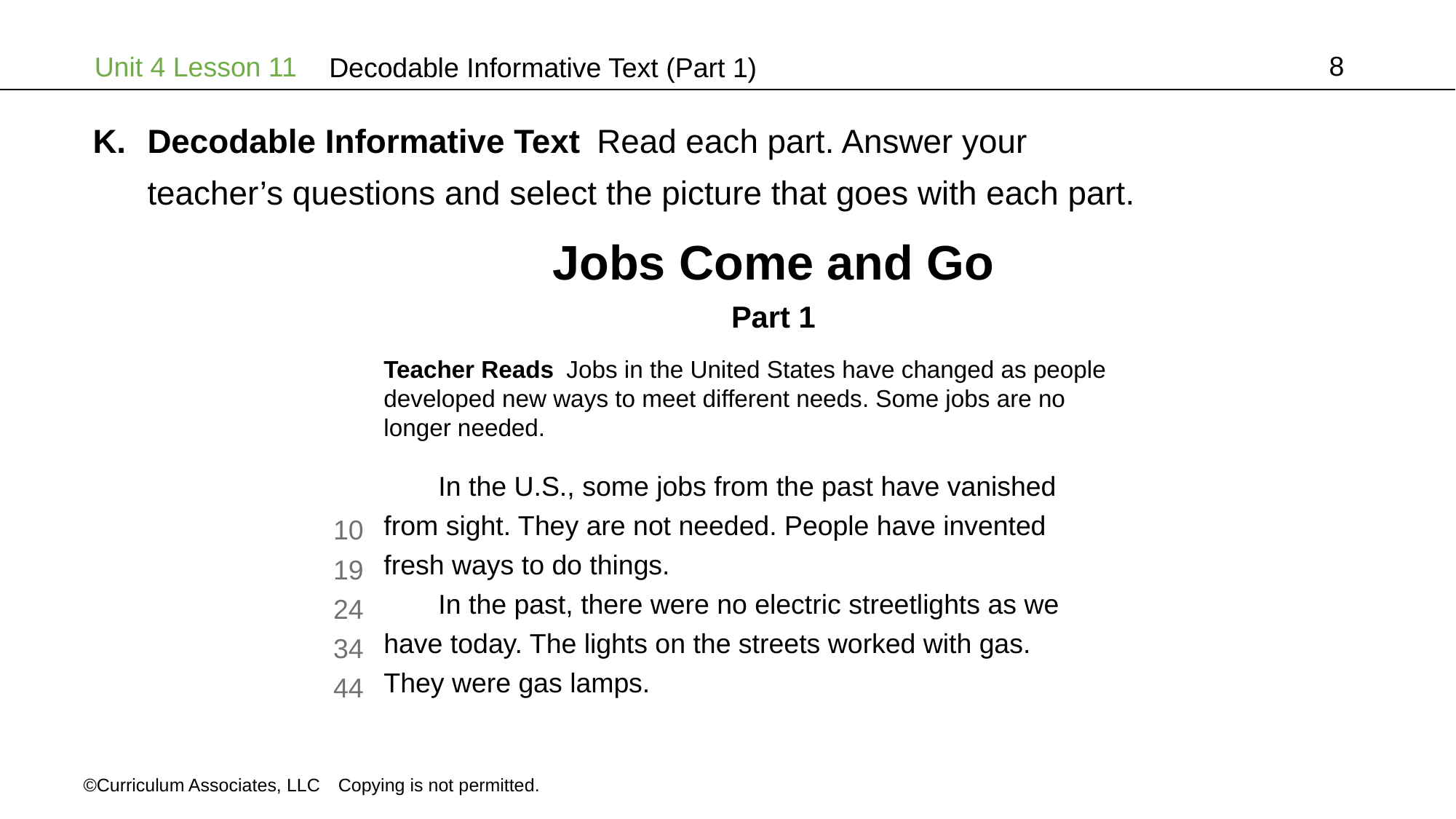

8
# Decodable Informative Text (Part 1)
Decodable Informative Text Read each part. Answer your
teacher’s questions and select the picture that goes with each part.
Jobs Come and Go
Part 1

Teacher Reads Jobs in the United States have changed as people
developed new ways to meet different needs. Some jobs are no
longer needed.
In the U.S., some jobs from the past have vanished
from sight. They are not needed. People have invented
fresh ways to do things.
In the past, there were no electric streetlights as we
have today. The lights on the streets worked with gas.
They were gas lamps.

10
19
24
34
44